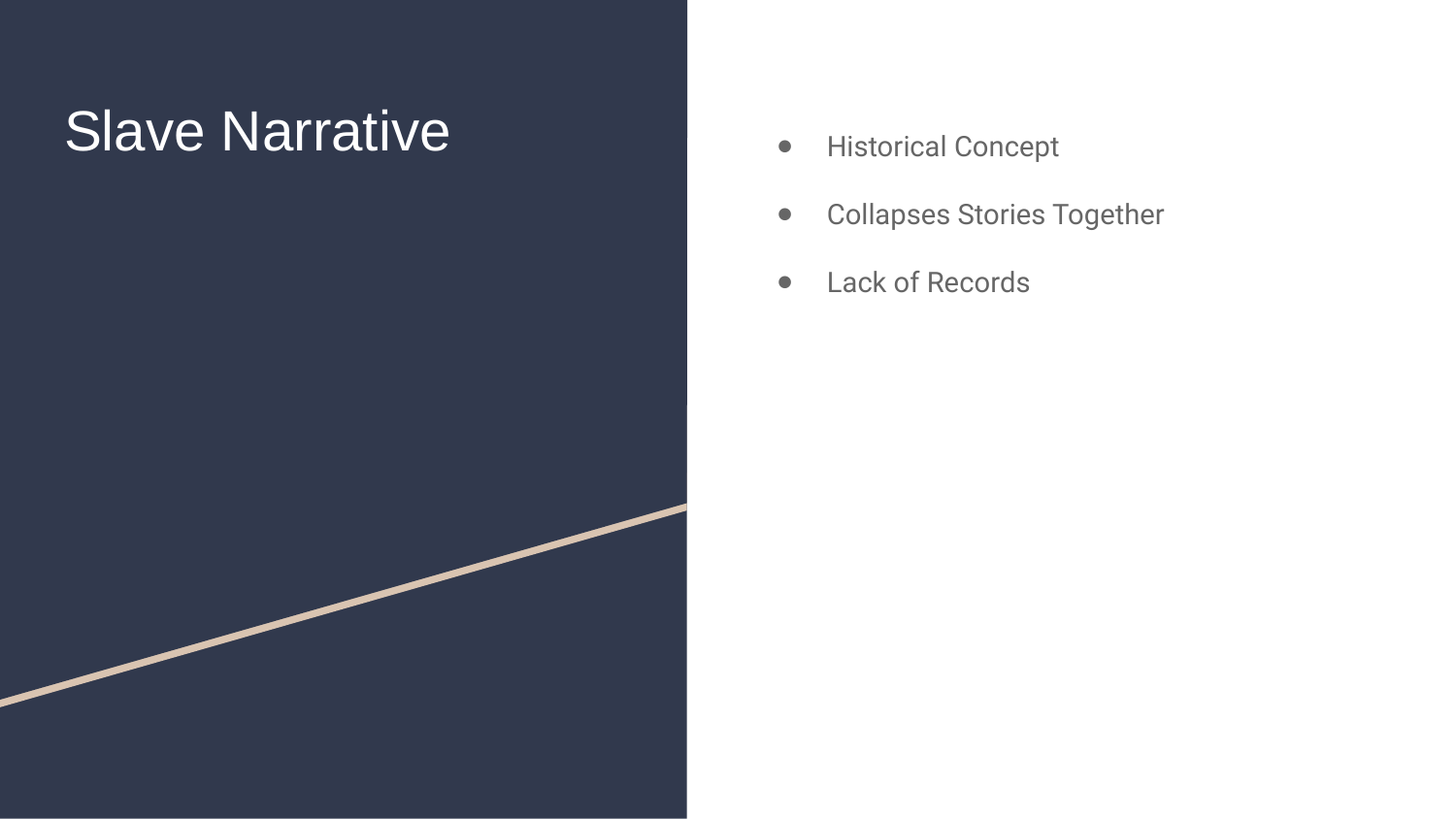

# Slave Narrative
Historical Concept
Collapses Stories Together
Lack of Records